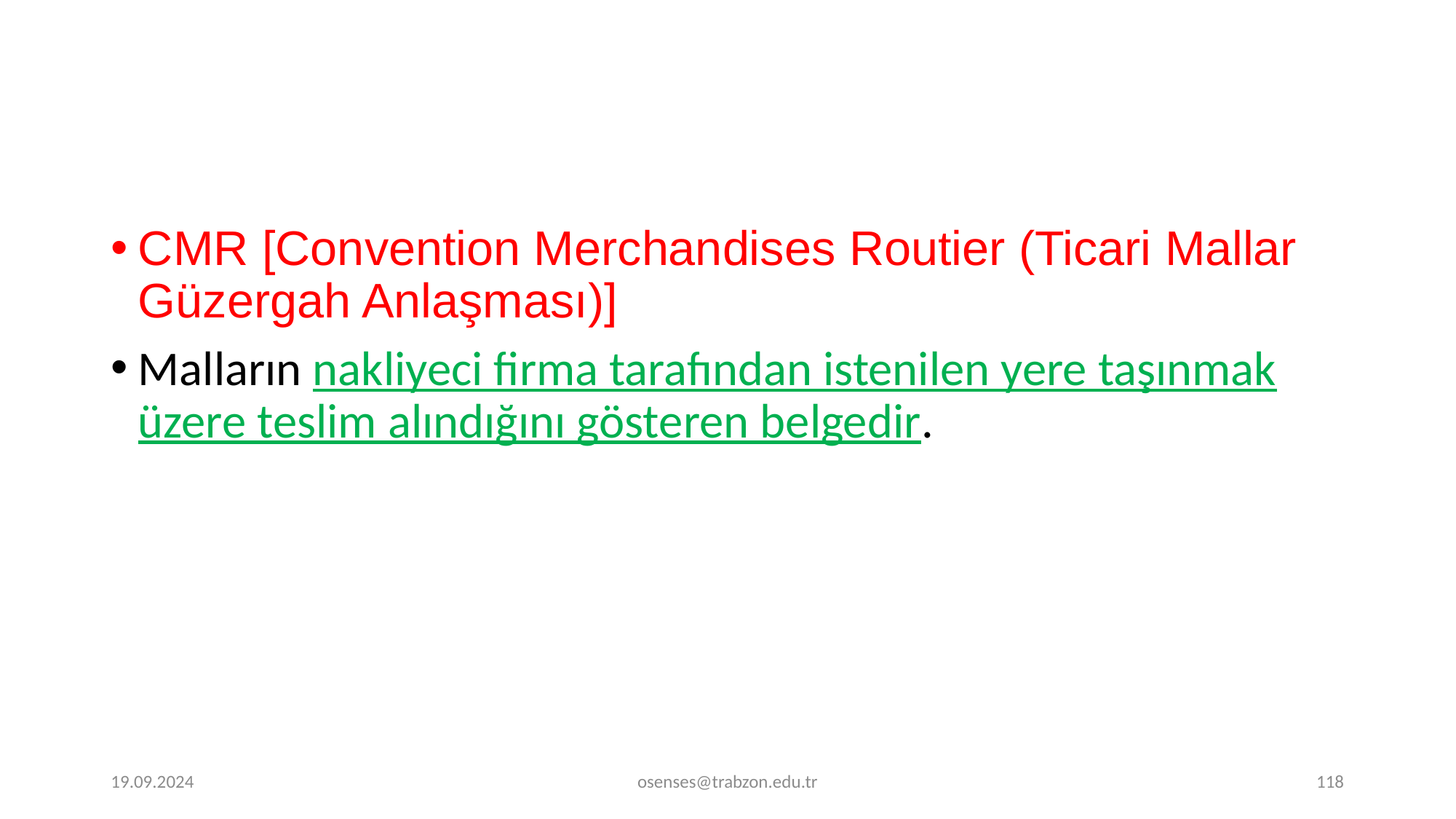

CMR [Convention Merchandises Routier (Ticari Mallar Güzergah Anlaşması)]
Malların nakliyeci firma tarafından istenilen yere taşınmak üzere teslim alındığını gösteren belgedir.

19.09.2024
osenses@trabzon.edu.tr
118